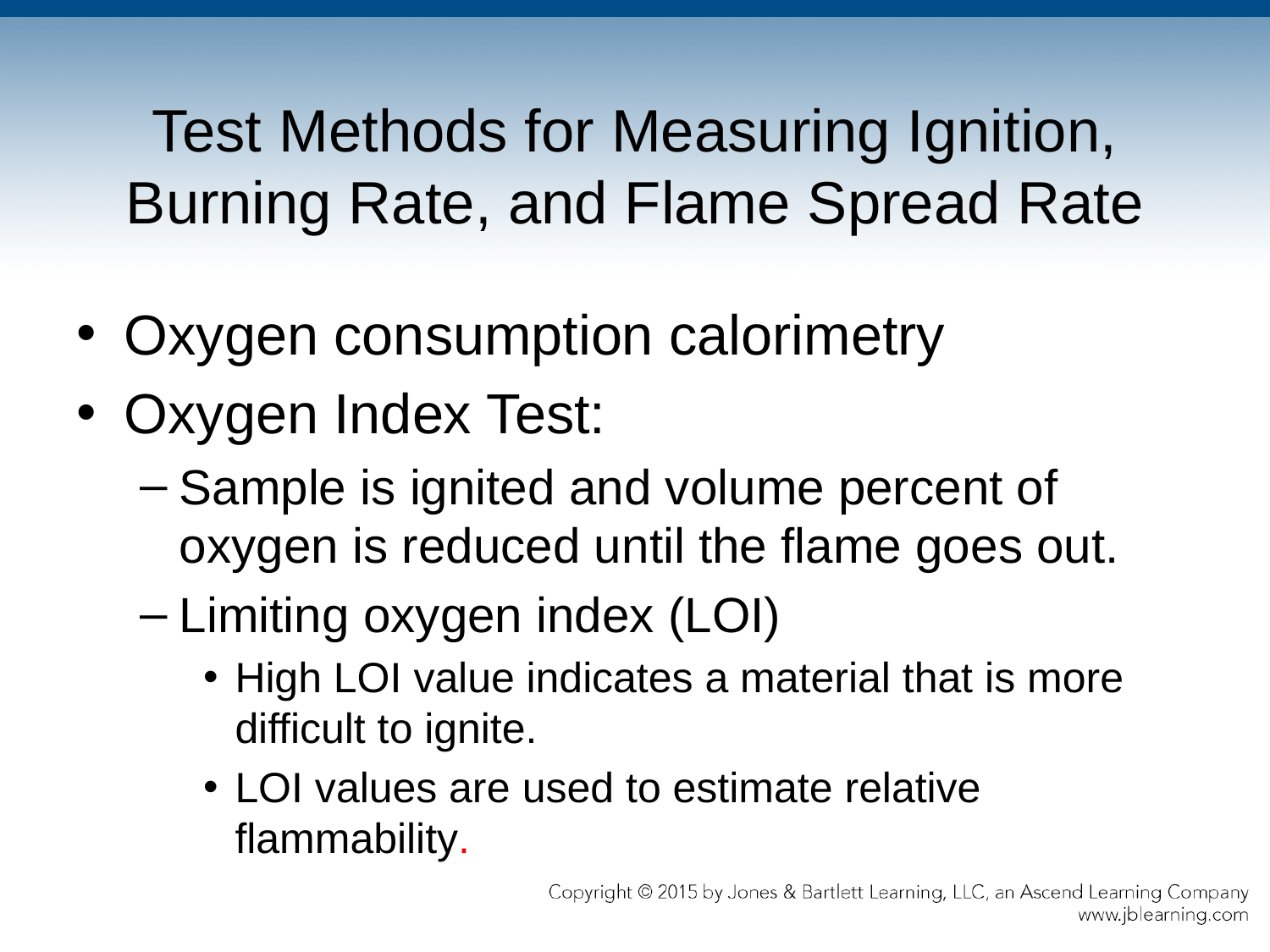

# Test Methods for Measuring Ignition, Burning Rate, and Flame Spread Rate
Oxygen consumption calorimetry
Oxygen Index Test:
Sample is ignited and volume percent of oxygen is reduced until the flame goes out.
Limiting oxygen index (LOI)
High LOI value indicates a material that is more difficult to ignite.
LOI values are used to estimate relative flammability.